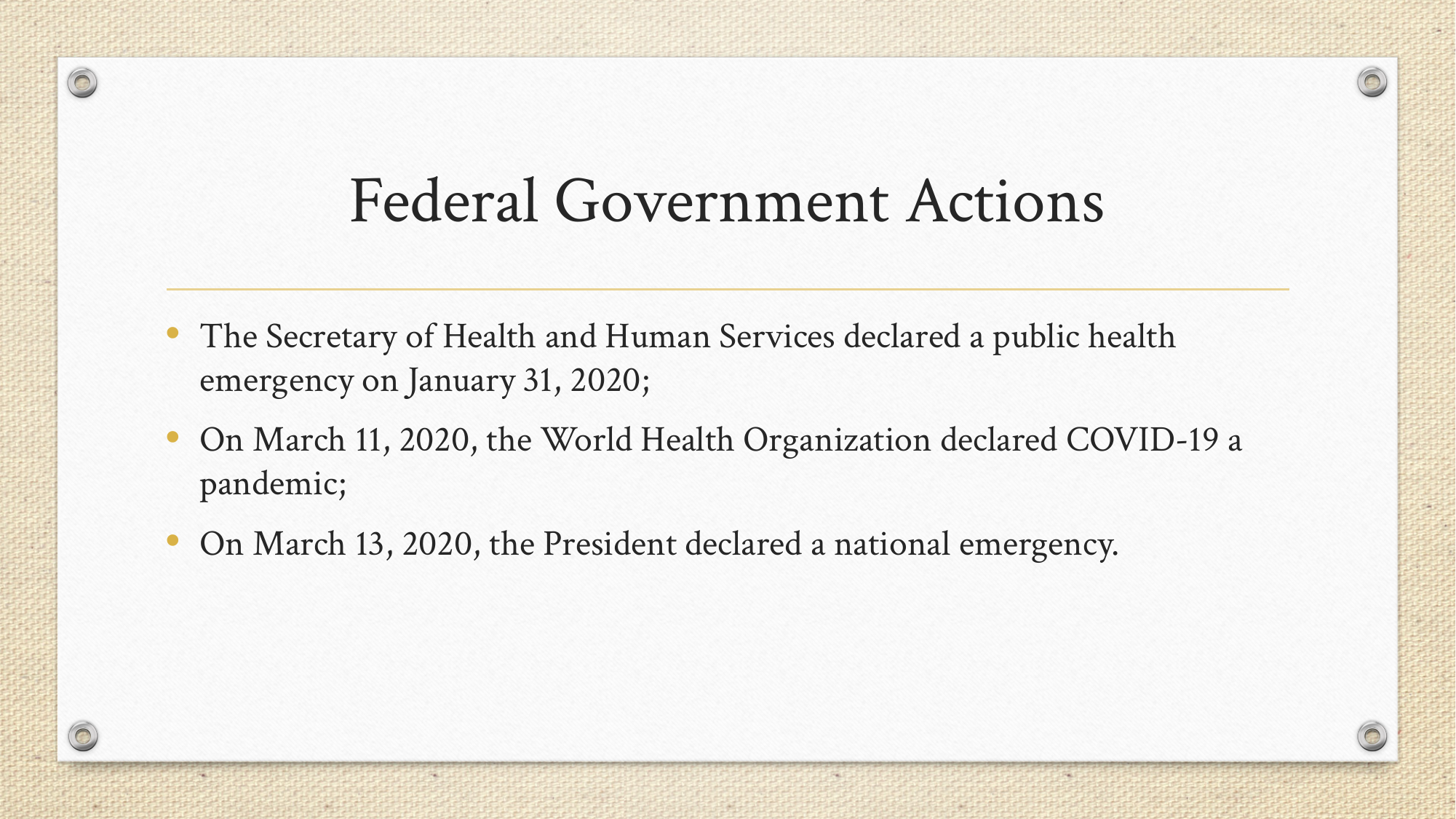

# Federal Government Actions
The Secretary of Health and Human Services declared a public health emergency on January 31, 2020;
On March 11, 2020, the World Health Organization declared COVID-19 a pandemic;
On March 13, 2020, the President declared a national emergency.